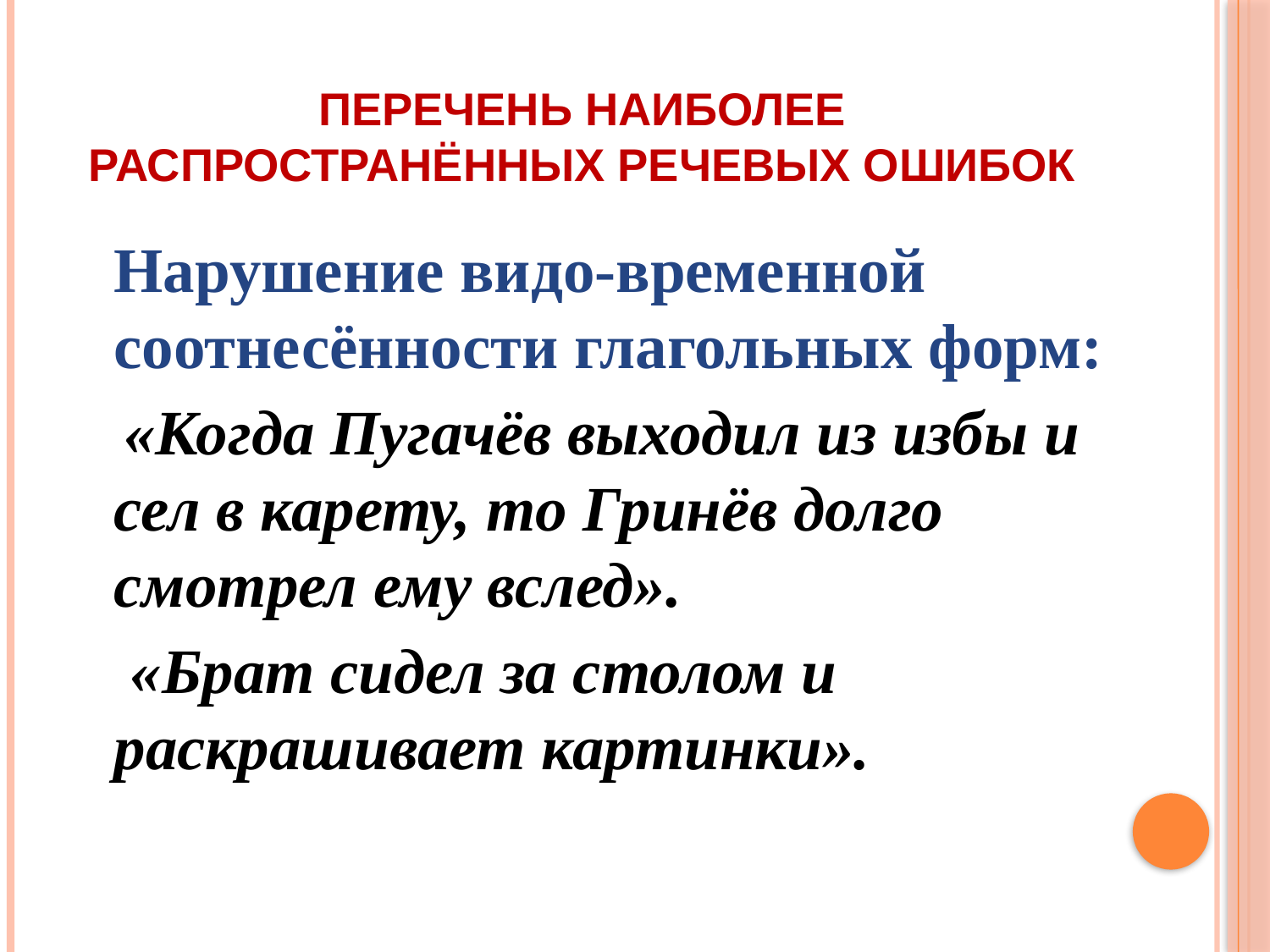

# Перечень наиболее распространённых речевых ошибок
	Нарушение видо-временной соотнесённости глагольных форм:
   «Когда Пугачёв выходил из избы и сел в карету, то Гринёв долго смотрел ему вслед».
	 «Брат сидел за столом и раскрашивает картинки».